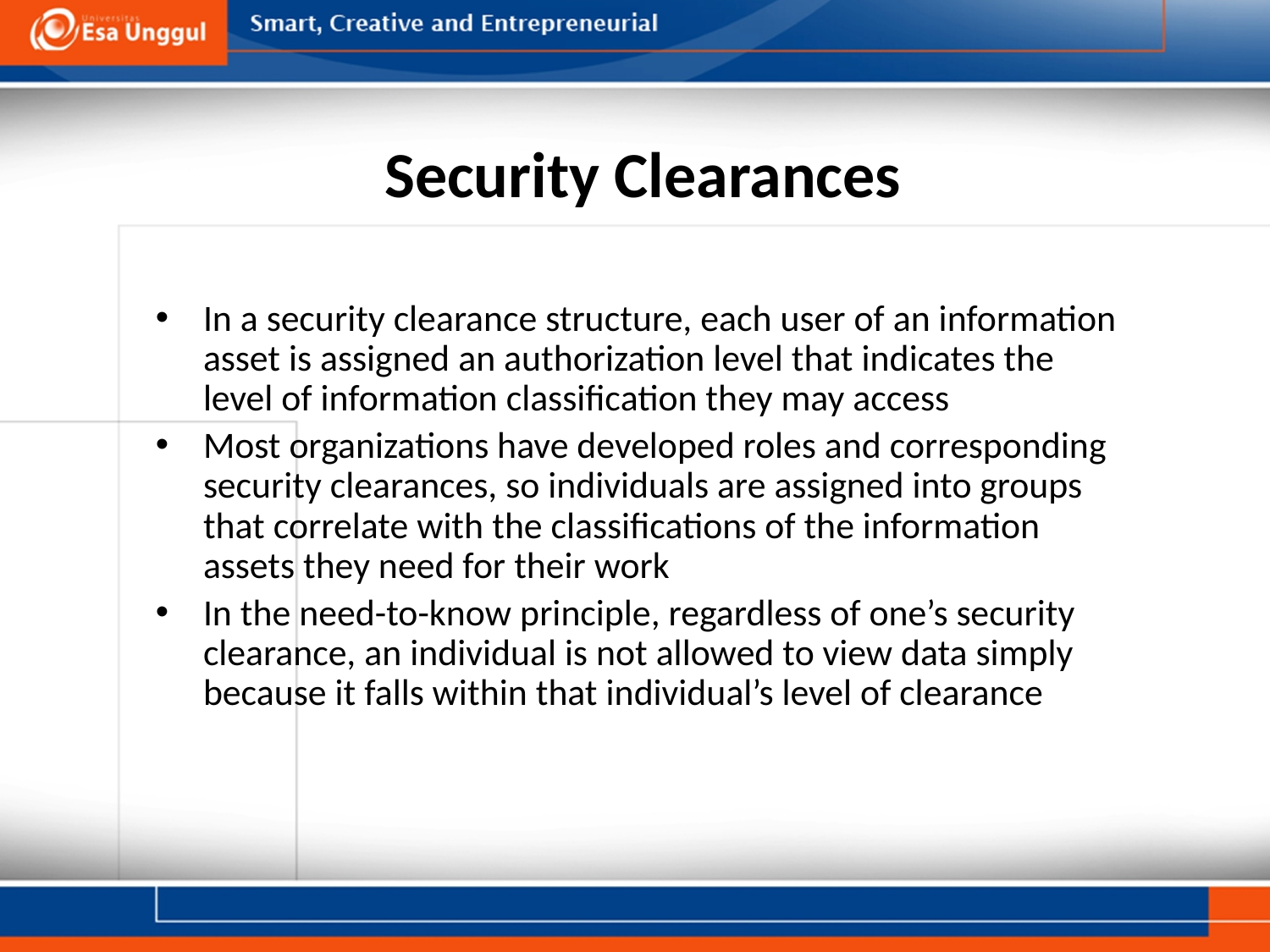

# Security Clearances
In a security clearance structure, each user of an information asset is assigned an authorization level that indicates the level of information classification they may access
Most organizations have developed roles and corresponding security clearances, so individuals are assigned into groups that correlate with the classifications of the information assets they need for their work
In the need-to-know principle, regardless of one’s security clearance, an individual is not allowed to view data simply because it falls within that individual’s level of clearance